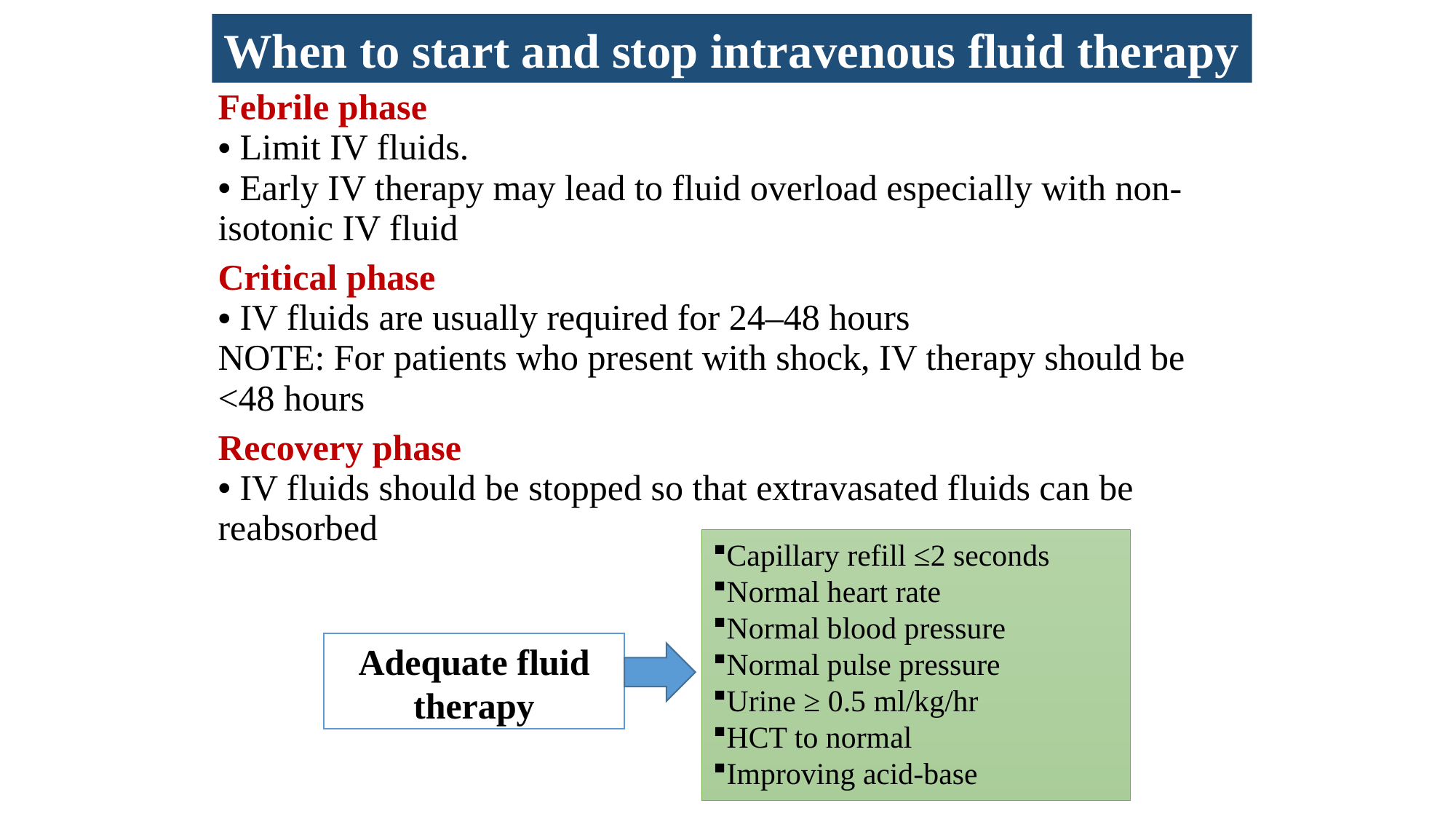

When to start and stop intravenous fluid therapy
| Febrile phase Limit IV fluids. Early IV therapy may lead to fluid overload especially with non-isotonic IV fluid |
| --- |
| Critical phase  IV fluids are usually required for 24–48 hours NOTE: For patients who present with shock, IV therapy should be <48 hours |
| Recovery phase IV fluids should be stopped so that extravasated fluids can be reabsorbed |
Capillary refill ≤2 seconds
Normal heart rate
Normal blood pressure
Normal pulse pressure
Urine ≥ 0.5 ml/kg/hr
HCT to normal
Improving acid-base
Adequate fluid therapy